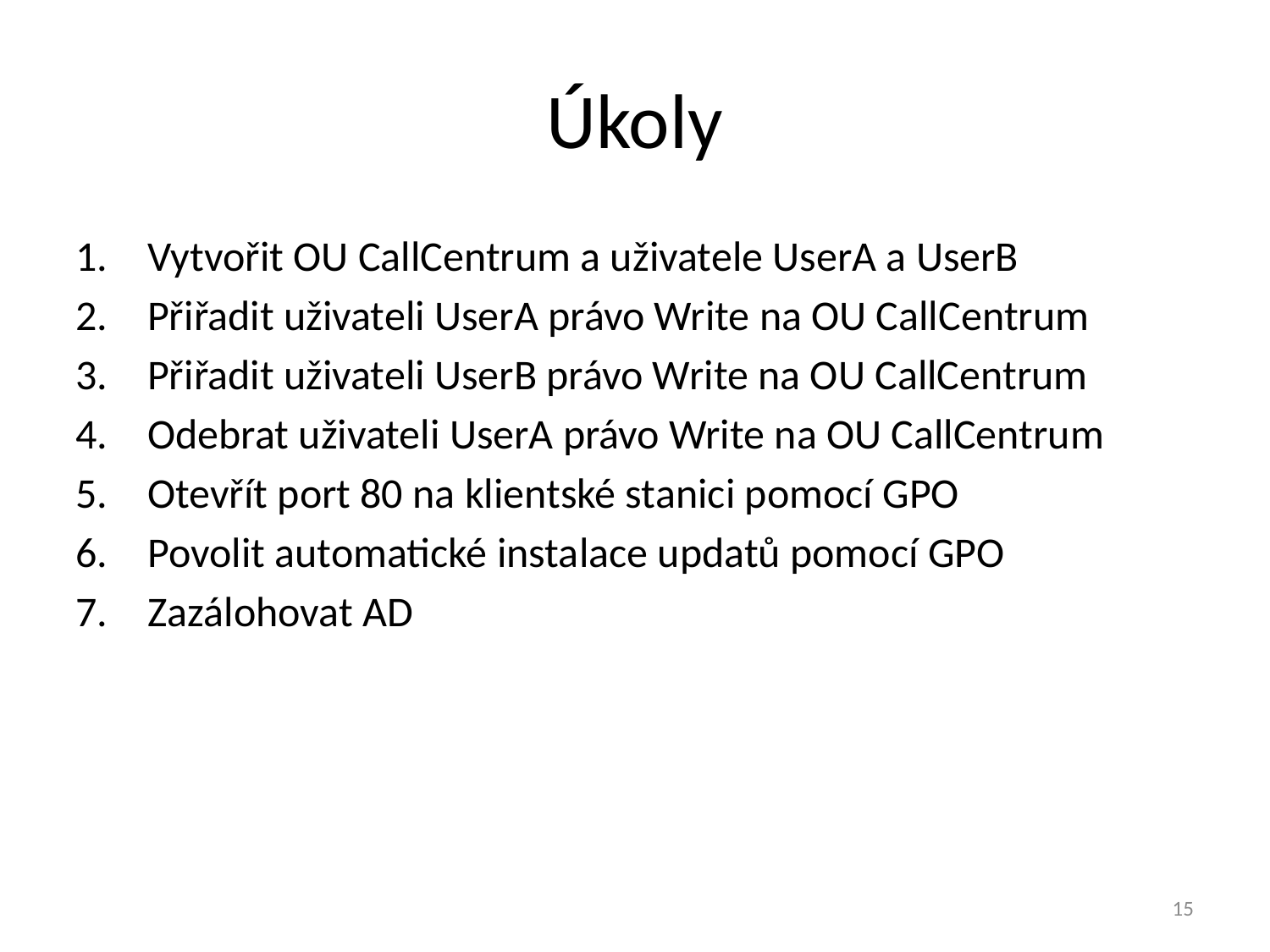

# Úkoly
Vytvořit OU CallCentrum a uživatele UserA a UserB
Přiřadit uživateli UserA právo Write na OU CallCentrum
Přiřadit uživateli UserB právo Write na OU CallCentrum
Odebrat uživateli UserA právo Write na OU CallCentrum
Otevřít port 80 na klientské stanici pomocí GPO
Povolit automatické instalace updatů pomocí GPO
Zazálohovat AD

15